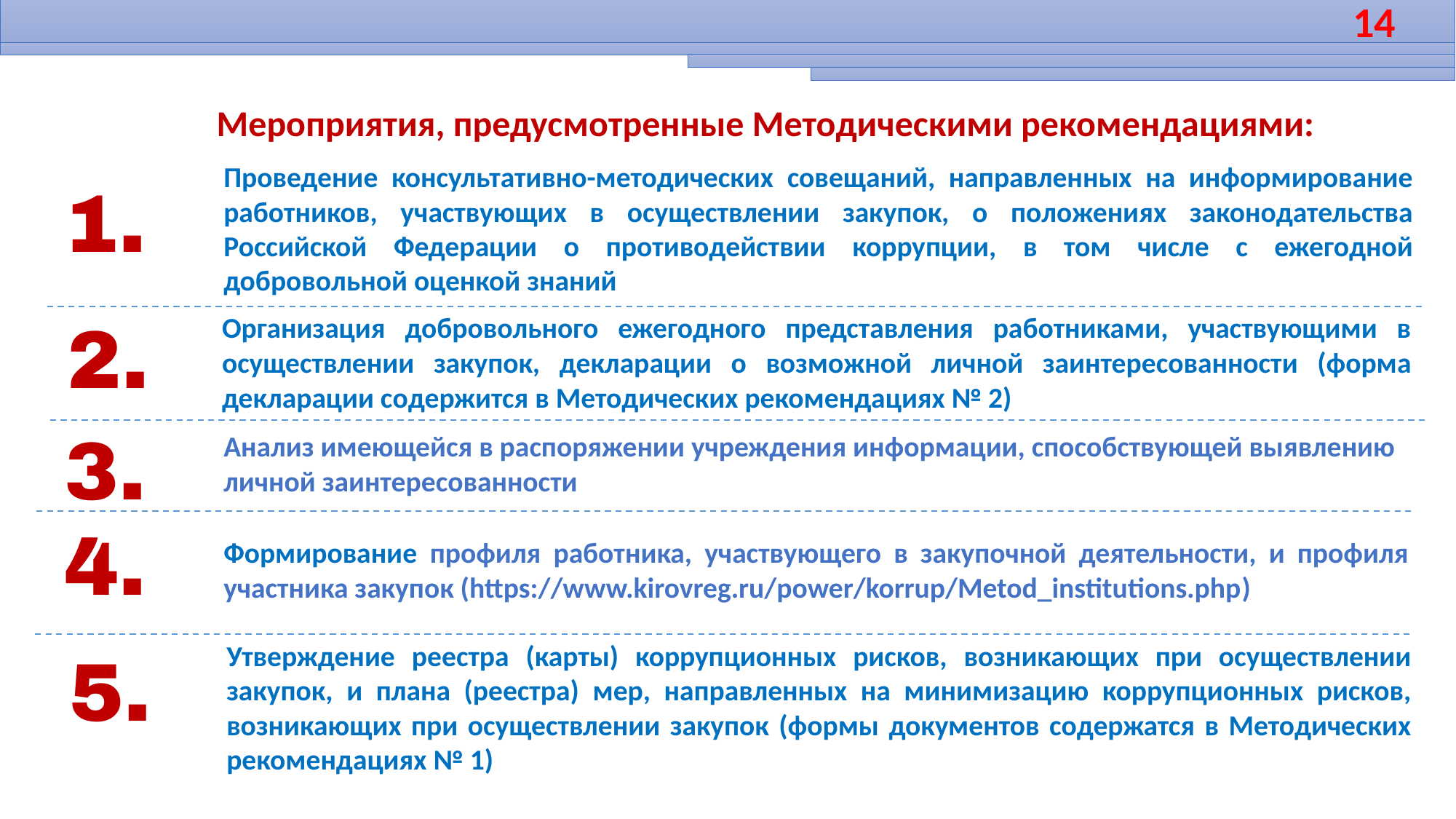

14
Мероприятия, предусмотренные Методическими рекомендациями:
1.
Проведение консультативно-методических совещаний, направленных на информирование работников, участвующих в осуществлении закупок, о положениях законодательства Российской Федерации о противодействии коррупции, в том числе с ежегодной добровольной оценкой знаний
2.
организация добровольного ежегодного представления работниками, участвующими в Организация добровольного ежегодного представления работниками, участвующими в осуществлении закупок, декларации о возможной личной заинтересованности (форма декларации содержится в Методических рекомендациях № 2)и о
3.
Анализ имеющейся в распоряжении учреждения информации, способствующей выявлению личной заинтересованности
4.
Формирование профиля работника, участвующего в закупочной деятельности, и профиля участника закупок (https://www.kirovreg.ru/power/korrup/Metod_institutions.php)
5.
Утверждение реестра (карты) коррупционных рисков, возникающих при осуществлении закупок, и плана (реестра) мер, направленных на минимизацию коррупционных рисков, возникающих при осуществлении закупок (формы документов содержатся в Методических рекомендациях № 1)